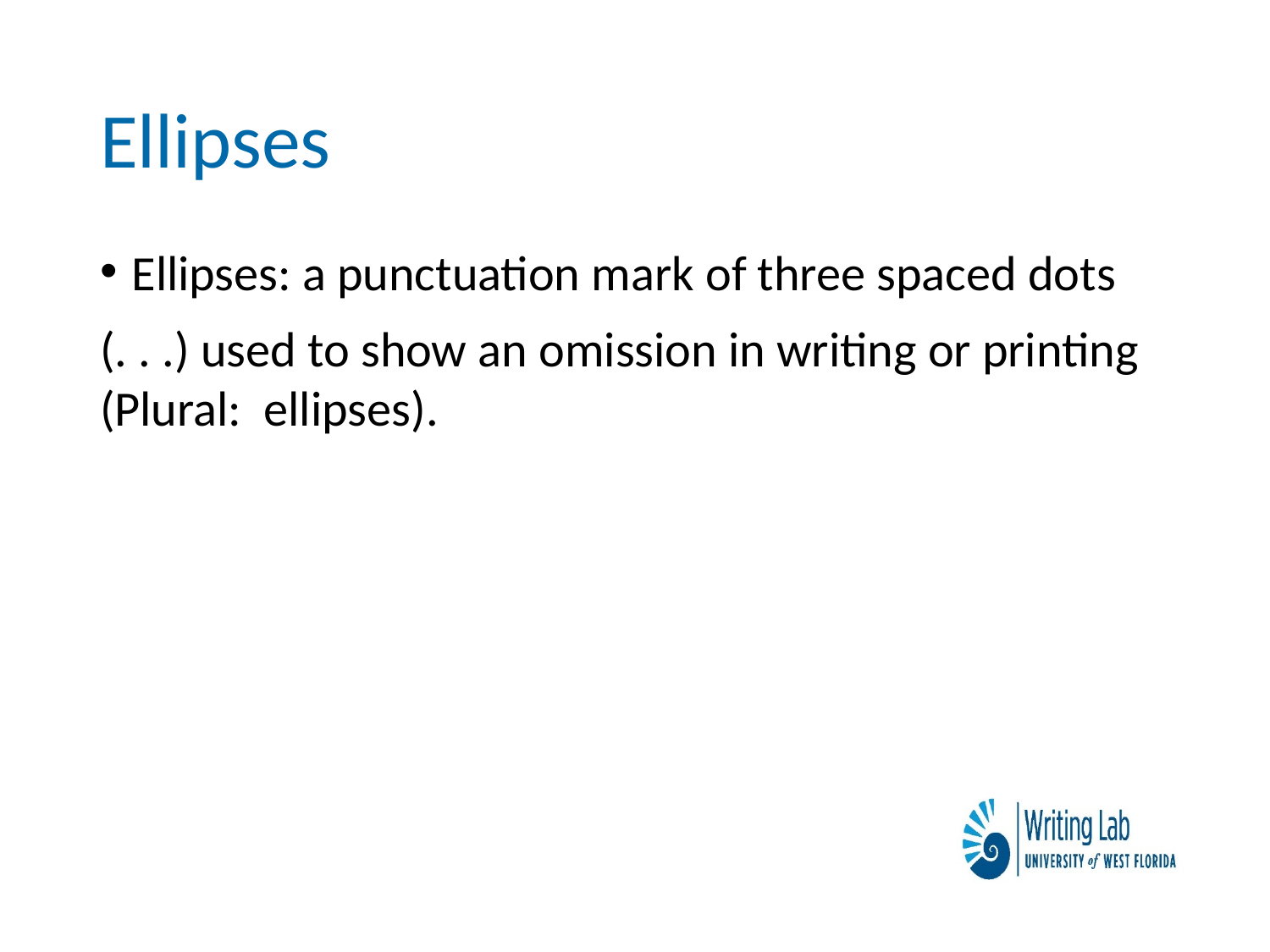

# Ellipses
Ellipses: a punctuation mark of three spaced dots
(. . .) used to show an omission in writing or printing (Plural:  ellipses).